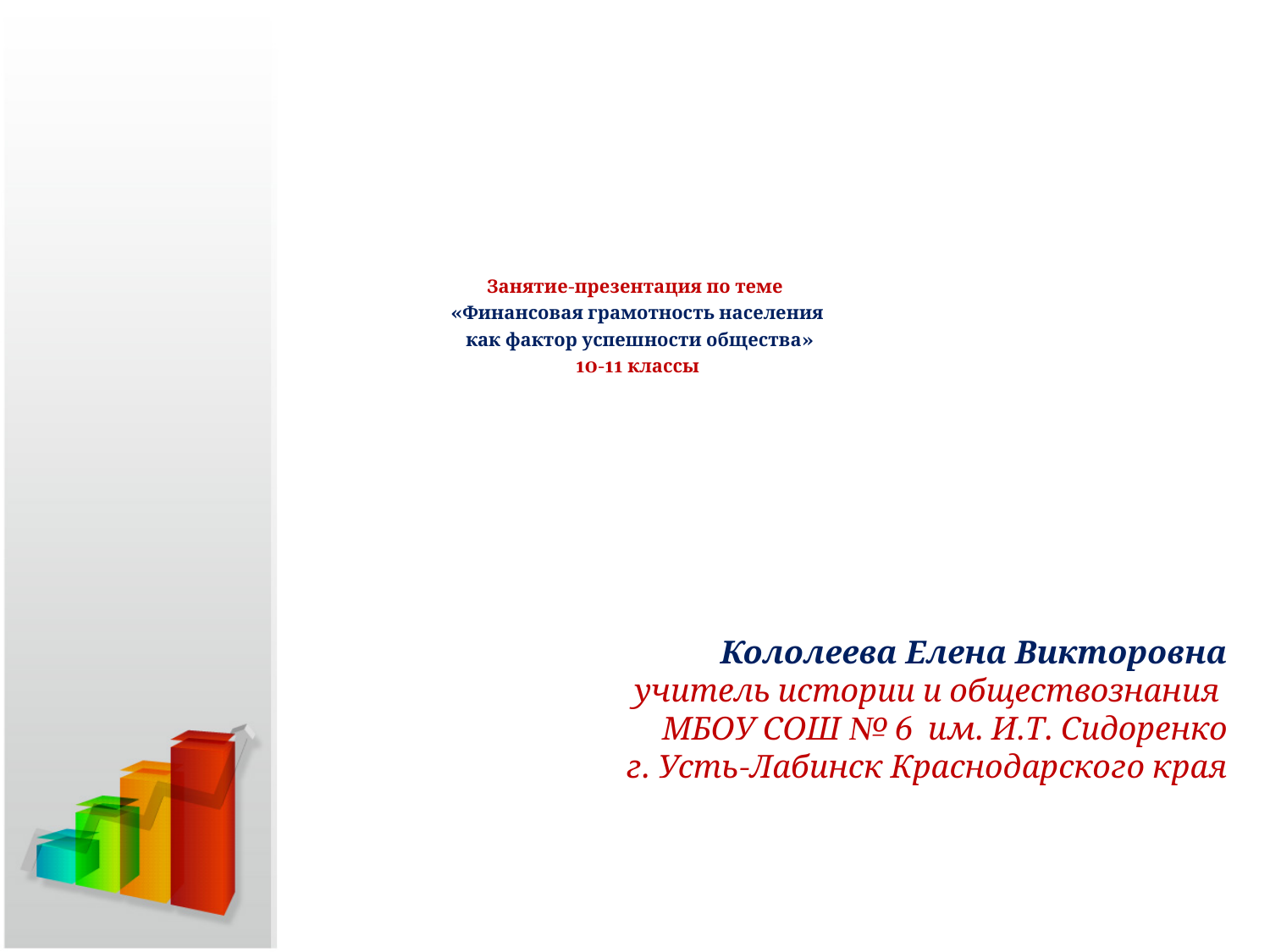

Занятие-презентация по теме
«Финансовая грамотность населения
как фактор успешности общества»
10-11 классы
 
Кололеева Елена Викторовна
учитель истории и обществознания
МБОУ СОШ № 6  им. И.Т. Сидоренко
г. Усть-Лабинск Краснодарского края